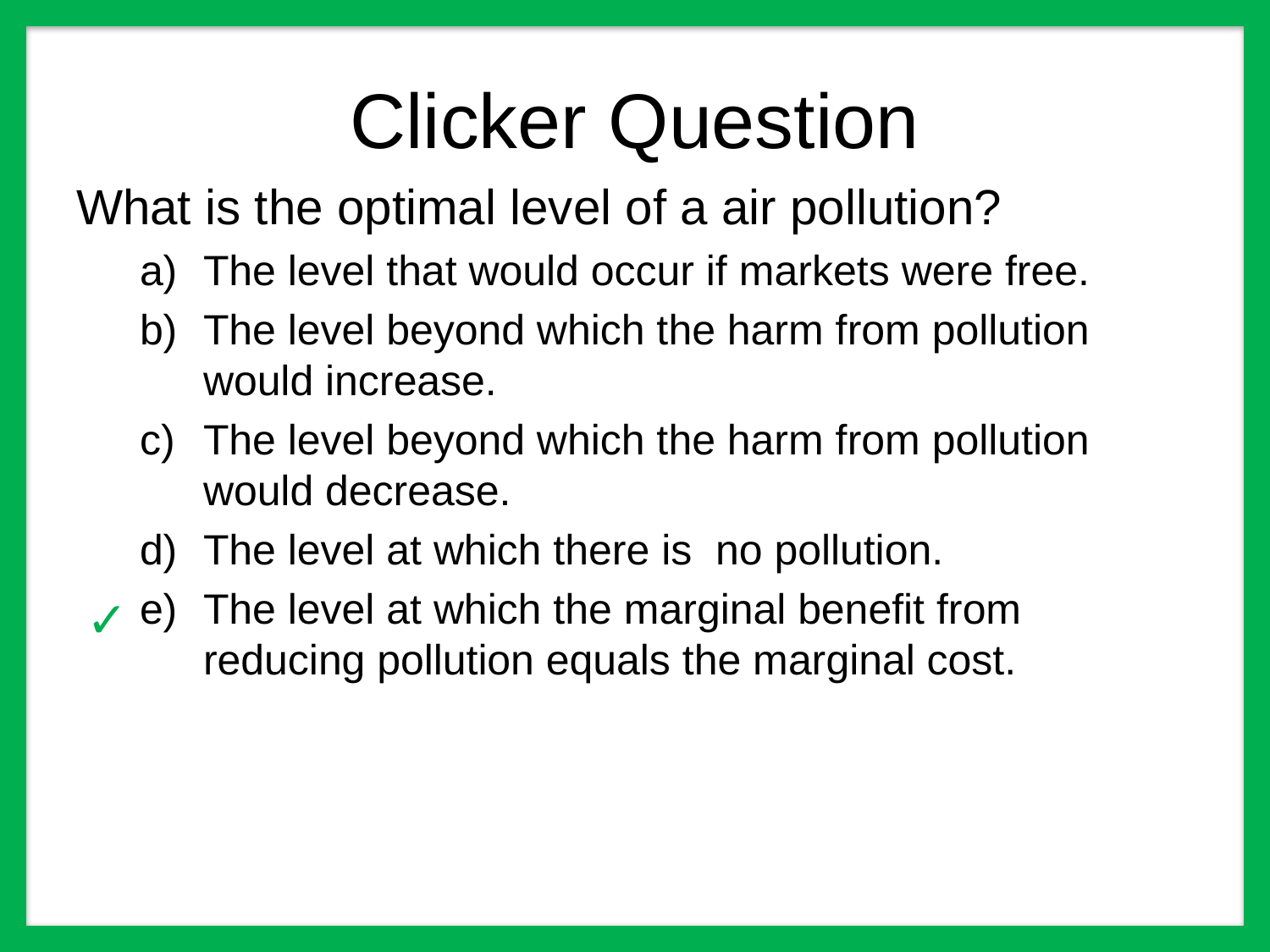

# Clicker Question
What is the optimal level of a air pollution?
The level that would occur if markets were free.
The level beyond which the harm from pollution would increase.
The level beyond which the harm from pollution would decrease.
The level at which there is  no pollution.
The level at which the marginal benefit from reducing pollution equals the marginal cost.

✓